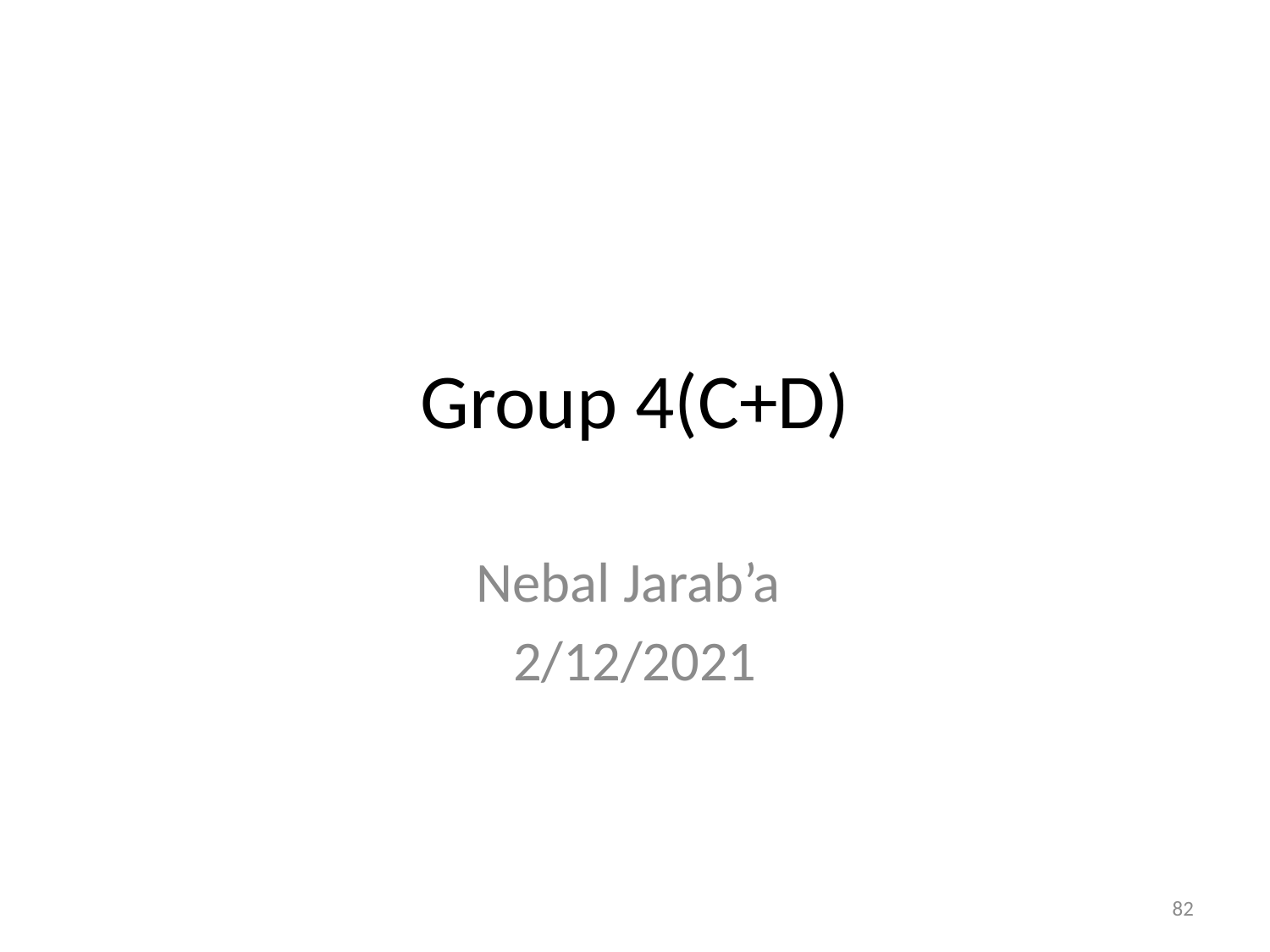

# Group 4(C+D)
Nebal Jarab’a
2/12/2021
82